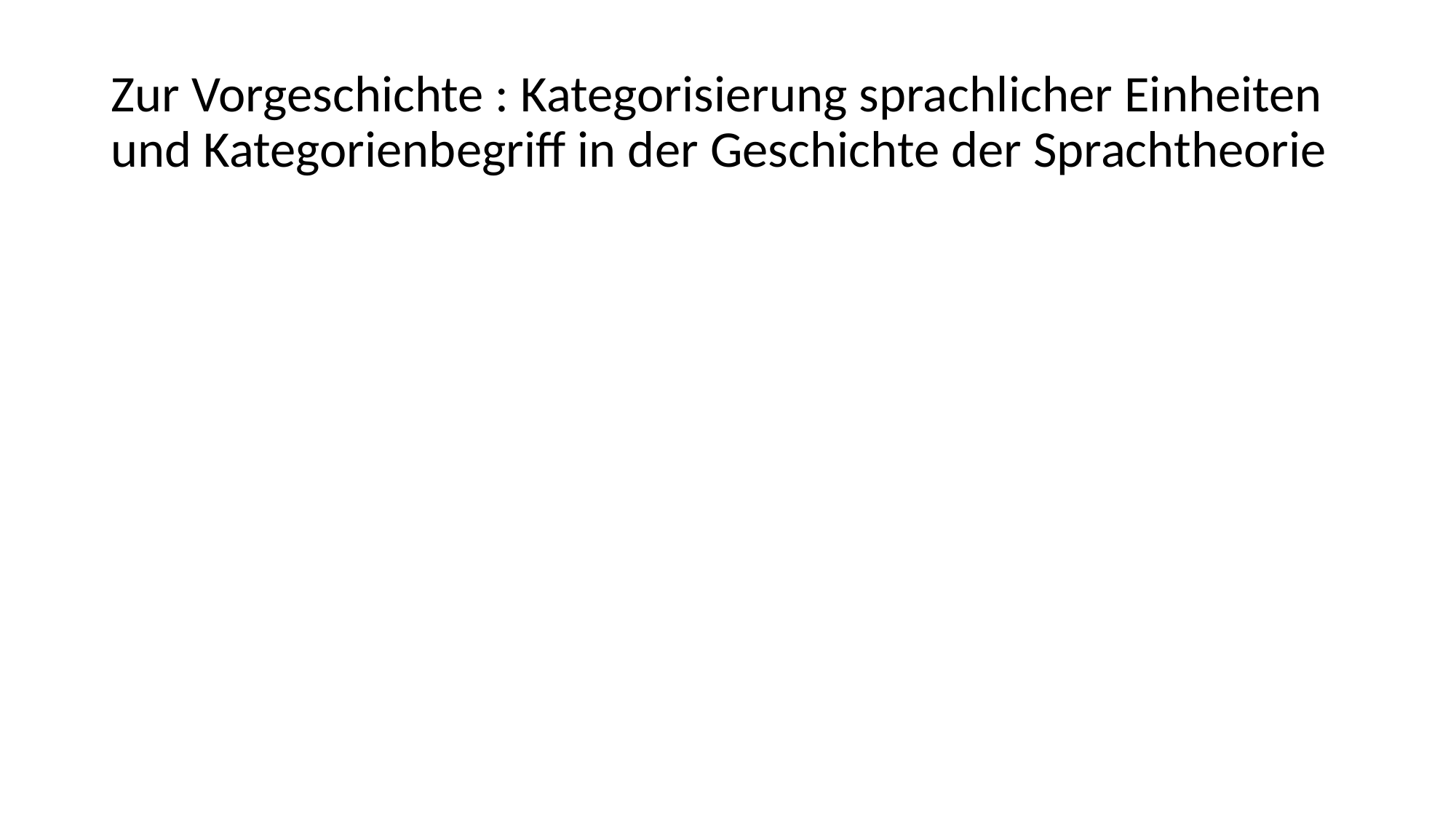

# Zur Vorgeschichte : Kategorisierung sprachlicher Einheiten und Kategorienbegriff in der Geschichte der Sprachtheorie